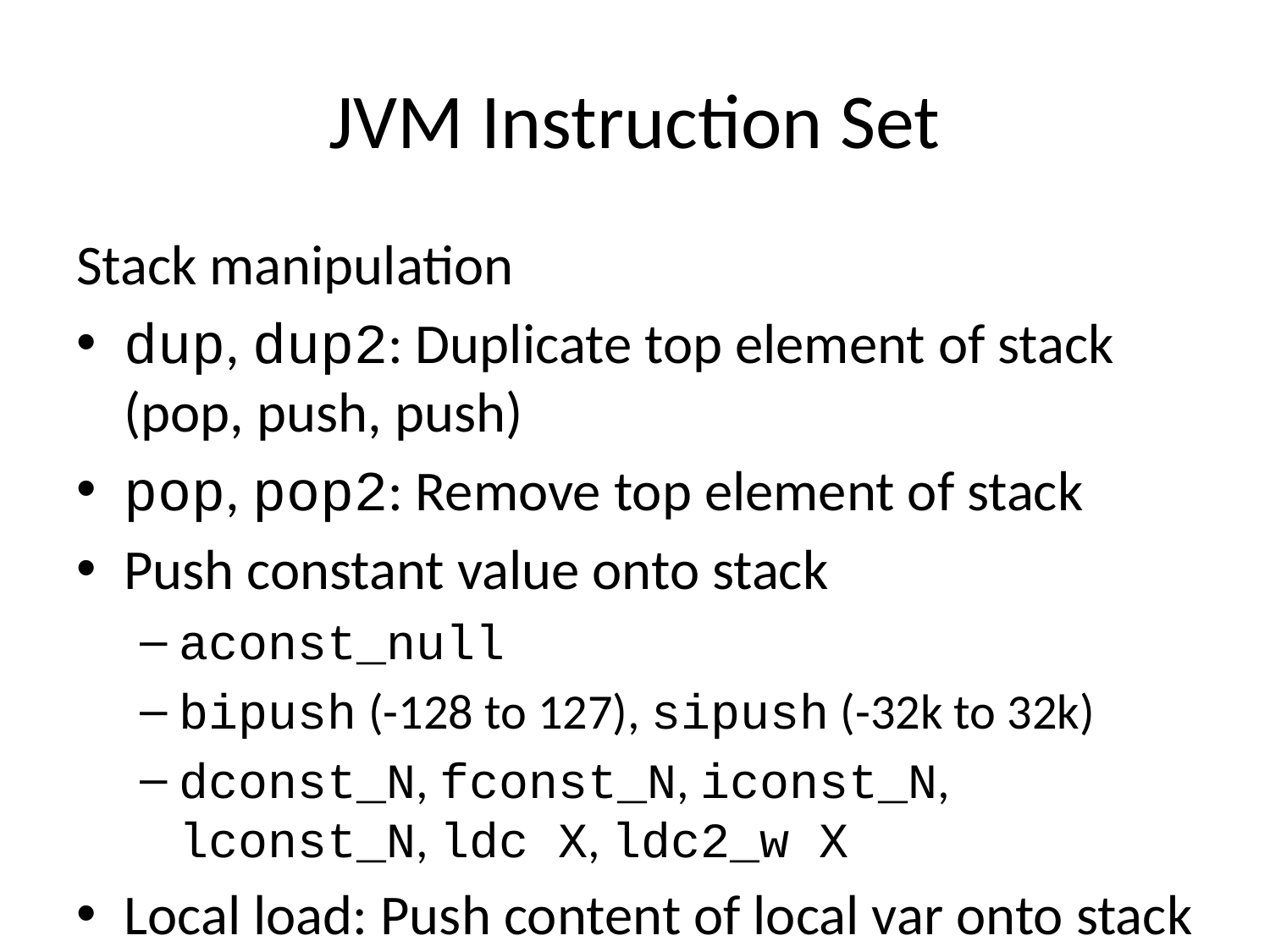

# JVM Instruction Set
Stack manipulation
dup, dup2: Duplicate top element of stack (pop, push, push)
pop, pop2: Remove top element of stack
Push constant value onto stack
aconst_null
bipush (-128 to 127), sipush (-32k to 32k)
dconst_N, fconst_N, iconst_N, lconst_N, ldc X, ldc2_w X
Local load: Push content of local var onto stack
aload, iload, ...: one for each data type (a, d, f, i, l)
Local store: Pop top element of stack into local var
astore, istore, ...: one for each data type (a, d, f, i, l)